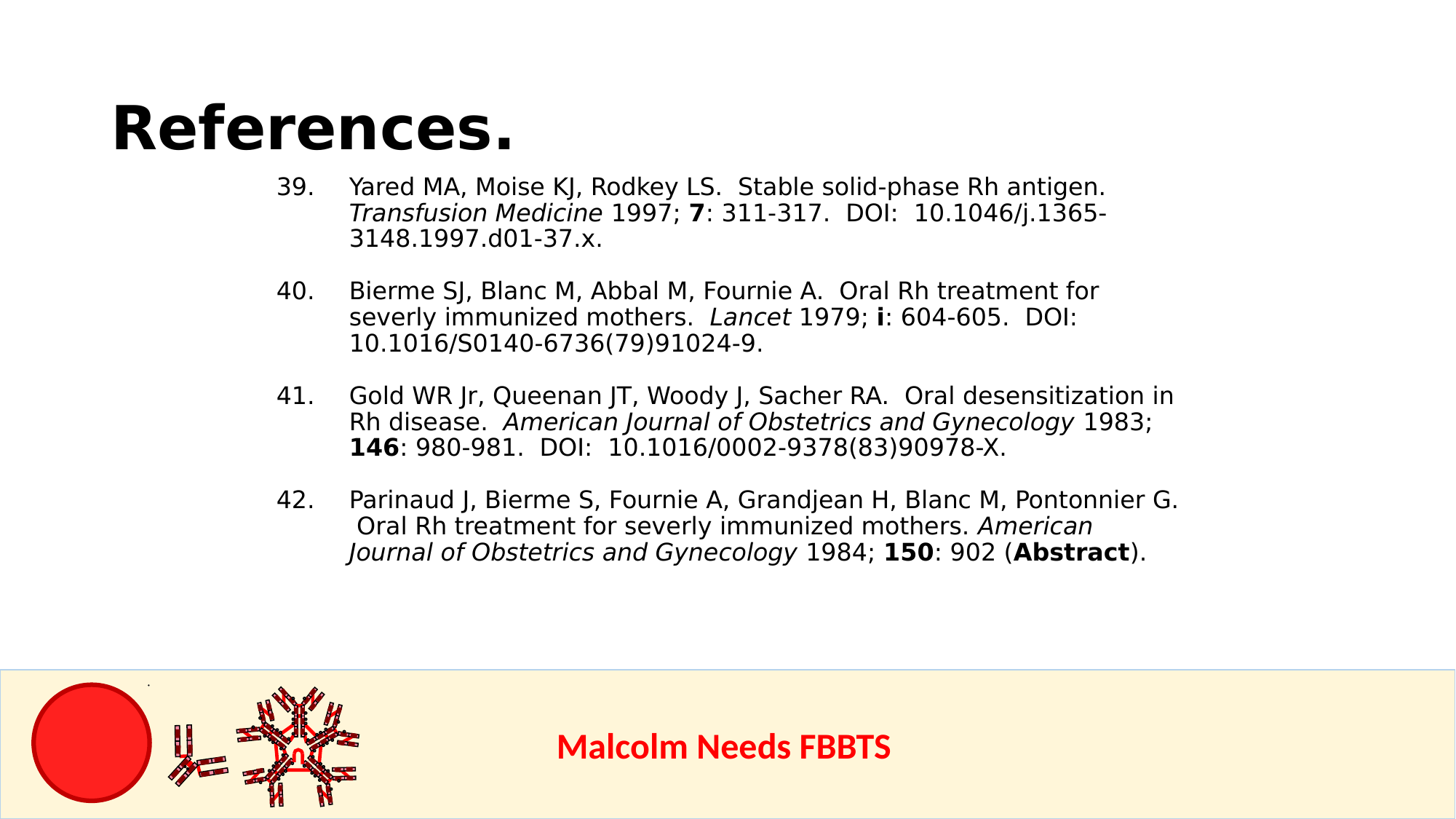

References.
Yared MA, Moise KJ, Rodkey LS.  Stable solid-phase Rh antigen.  Transfusion Medicine 1997; 7: 311-317.  DOI:  10.1046/j.1365-3148.1997.d01-37.x.

Bierme SJ, Blanc M, Abbal M, Fournie A.  Oral Rh treatment for severly immunized mothers.  Lancet 1979; i: 604-605.  DOI:  10.1016/S0140-6736(79)91024-9.

Gold WR Jr, Queenan JT, Woody J, Sacher RA.  Oral desensitization in Rh disease.  American Journal of Obstetrics and Gynecology 1983; 146: 980-981.  DOI:  10.1016/0002-9378(83)90978-X.

Parinaud J, Bierme S, Fournie A, Grandjean H, Blanc M, Pontonnier G.  Oral Rh treatment for severly immunized mothers. American Journal of Obstetrics and Gynecology 1984; 150: 902 (Abstract).
					Malcolm Needs FBBTS